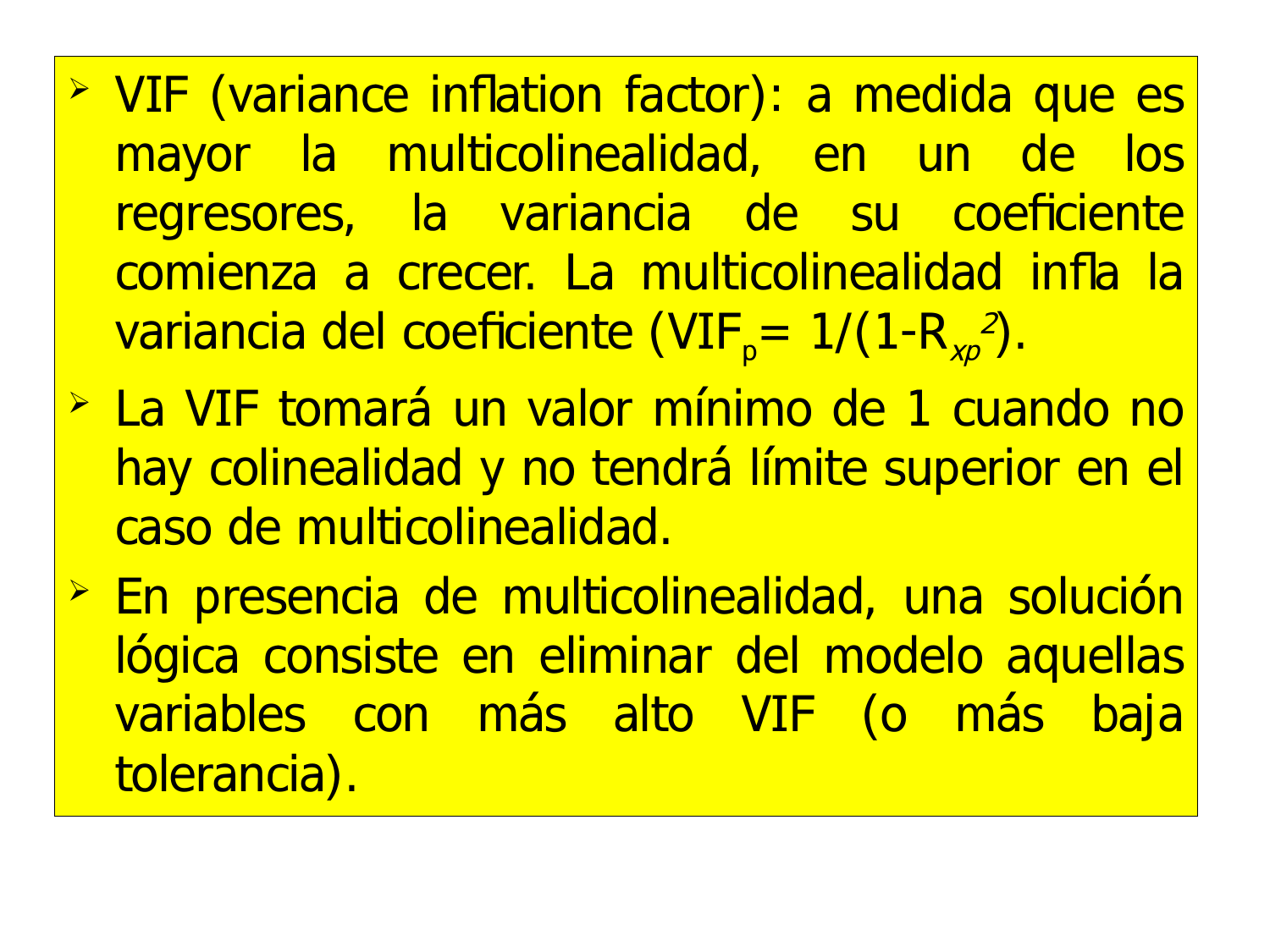

VIF (variance inflation factor): a medida que es mayor la multicolinealidad, en un de los regresores, la variancia de su coeficiente comienza a crecer. La multicolinealidad infla la variancia del coeficiente (VIFp= 1/(1-Rxp2).
La VIF tomará un valor mínimo de 1 cuando no hay colinealidad y no tendrá límite superior en el caso de multicolinealidad.
En presencia de multicolinealidad, una solución lógica consiste en eliminar del modelo aquellas variables con más alto VIF (o más baja tolerancia).